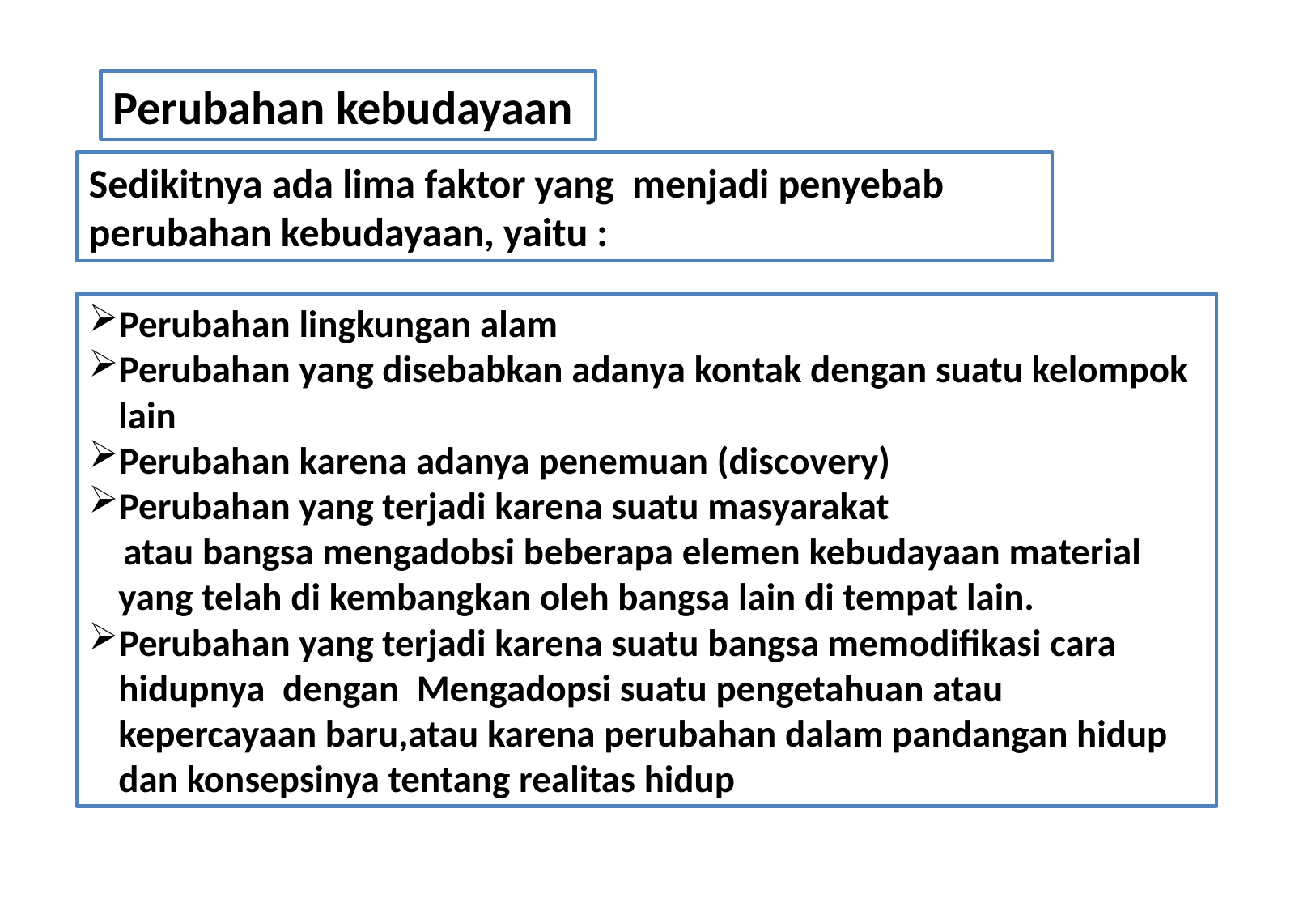

Perubahan kebudayaan
Sedikitnya ada lima faktor yang  menjadi penyebab perubahan kebudayaan, yaitu :
Perubahan lingkungan alam
Perubahan yang disebabkan adanya kontak dengan suatu kelompok  lain
Perubahan karena adanya penemuan (discovery)
Perubahan yang terjadi karena suatu masyarakat
    atau bangsa mengadobsi beberapa elemen kebudayaan material yang telah di kembangkan oleh bangsa lain di tempat lain.
Perubahan yang terjadi karena suatu bangsa memodifikasi cara hidupnya  dengan  Mengadopsi suatu pengetahuan atau kepercayaan baru,atau karena perubahan dalam pandangan hidup  dan konsepsinya tentang realitas hidup